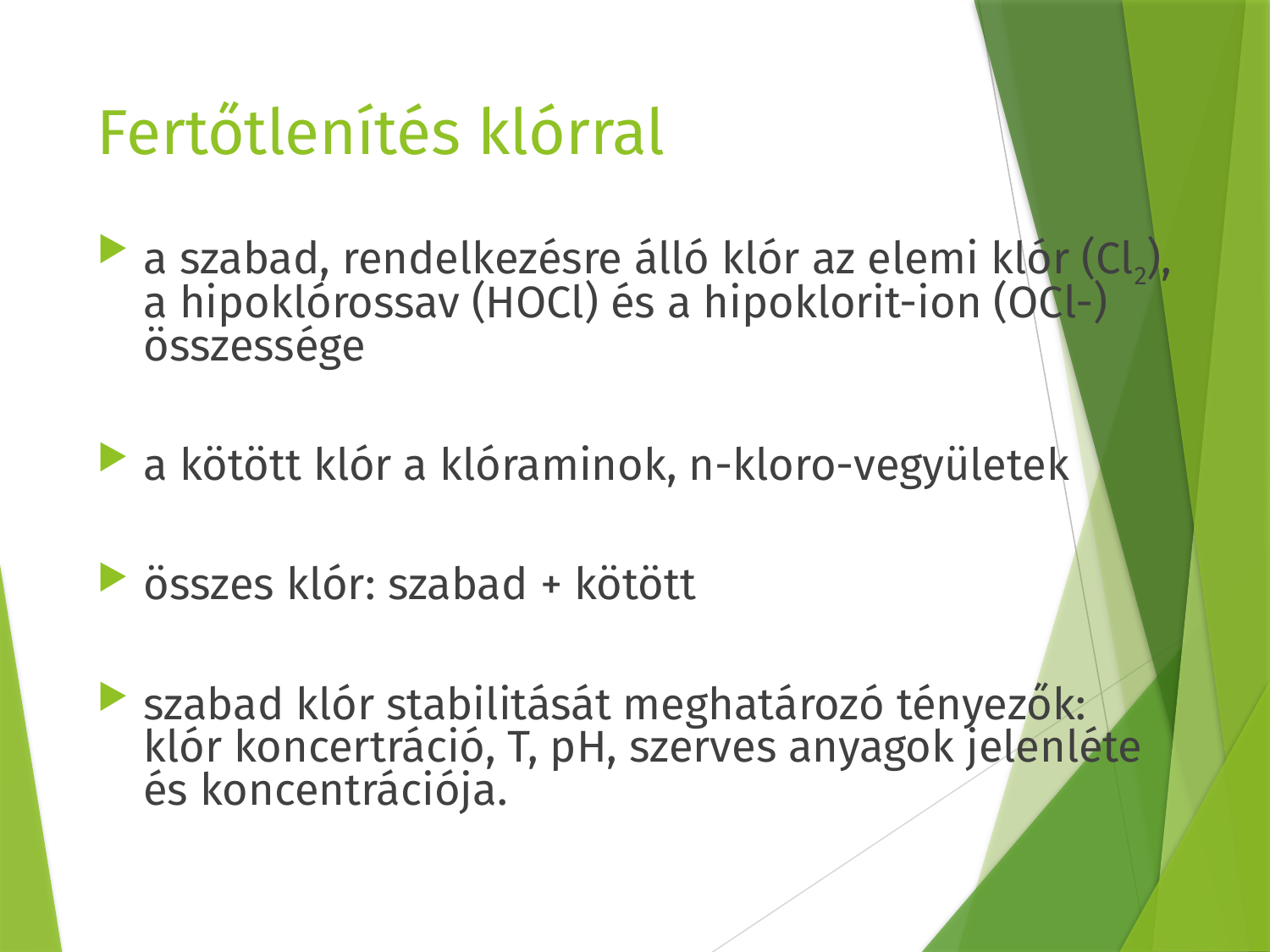

# Fertőtlenítés klórral
a szabad, rendelkezésre álló klór az elemi klór (Cl2), a hipoklórossav (HOCl) és a hipoklorit-ion (OCl-) összessége

a kötött klór a klóraminok, n-kloro-vegyületek

összes klór: szabad + kötött

szabad klór stabilitását meghatározó tényezők:
klór koncertráció, T, pH, szerves anyagok jelenléte és koncentrációja.